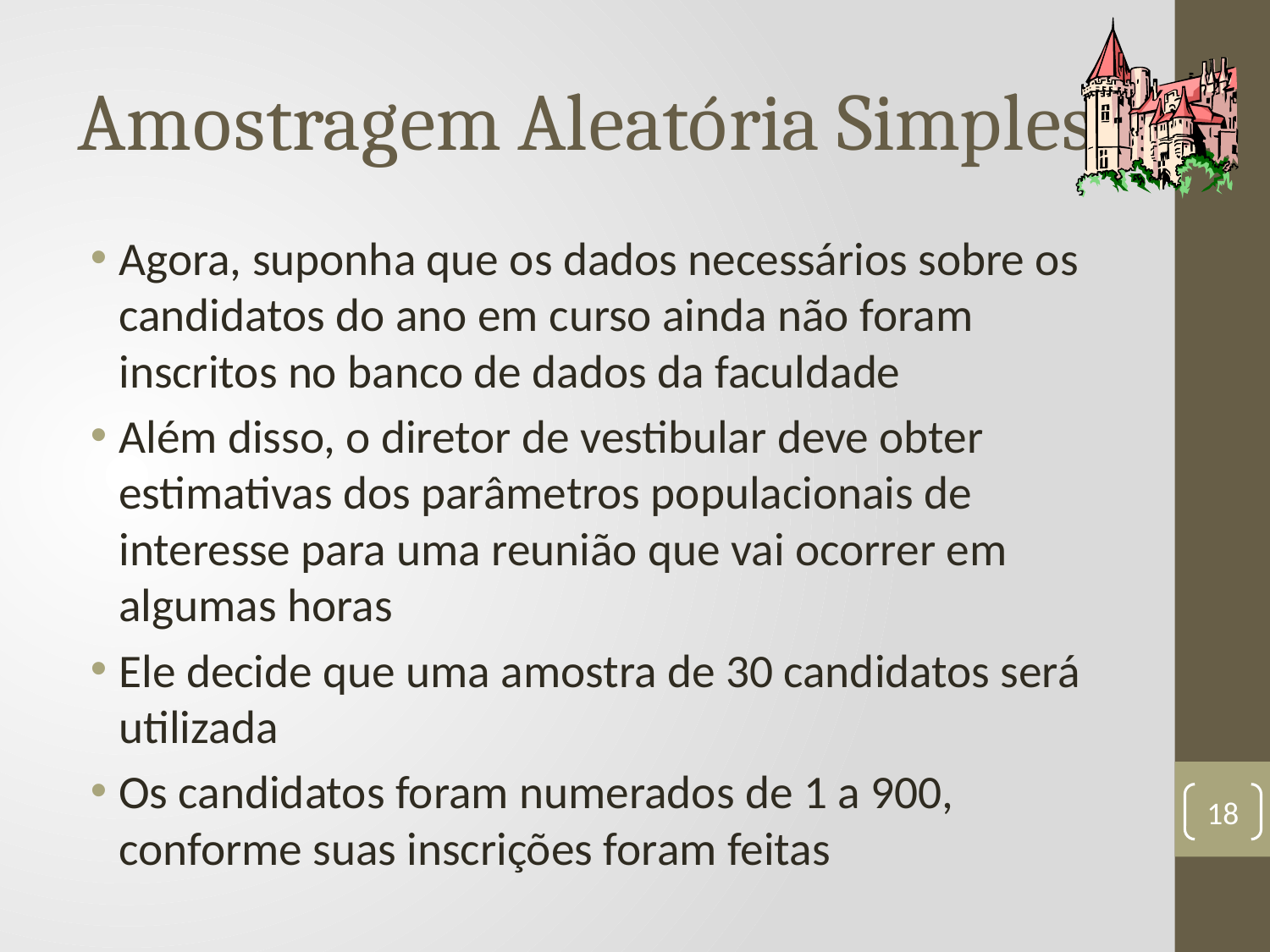

# Amostragem Aleatória Simples
Agora, suponha que os dados necessários sobre os candidatos do ano em curso ainda não foram inscritos no banco de dados da faculdade
Além disso, o diretor de vestibular deve obter estimativas dos parâmetros populacionais de interesse para uma reunião que vai ocorrer em algumas horas
Ele decide que uma amostra de 30 candidatos será utilizada
Os candidatos foram numerados de 1 a 900, conforme suas inscrições foram feitas

18